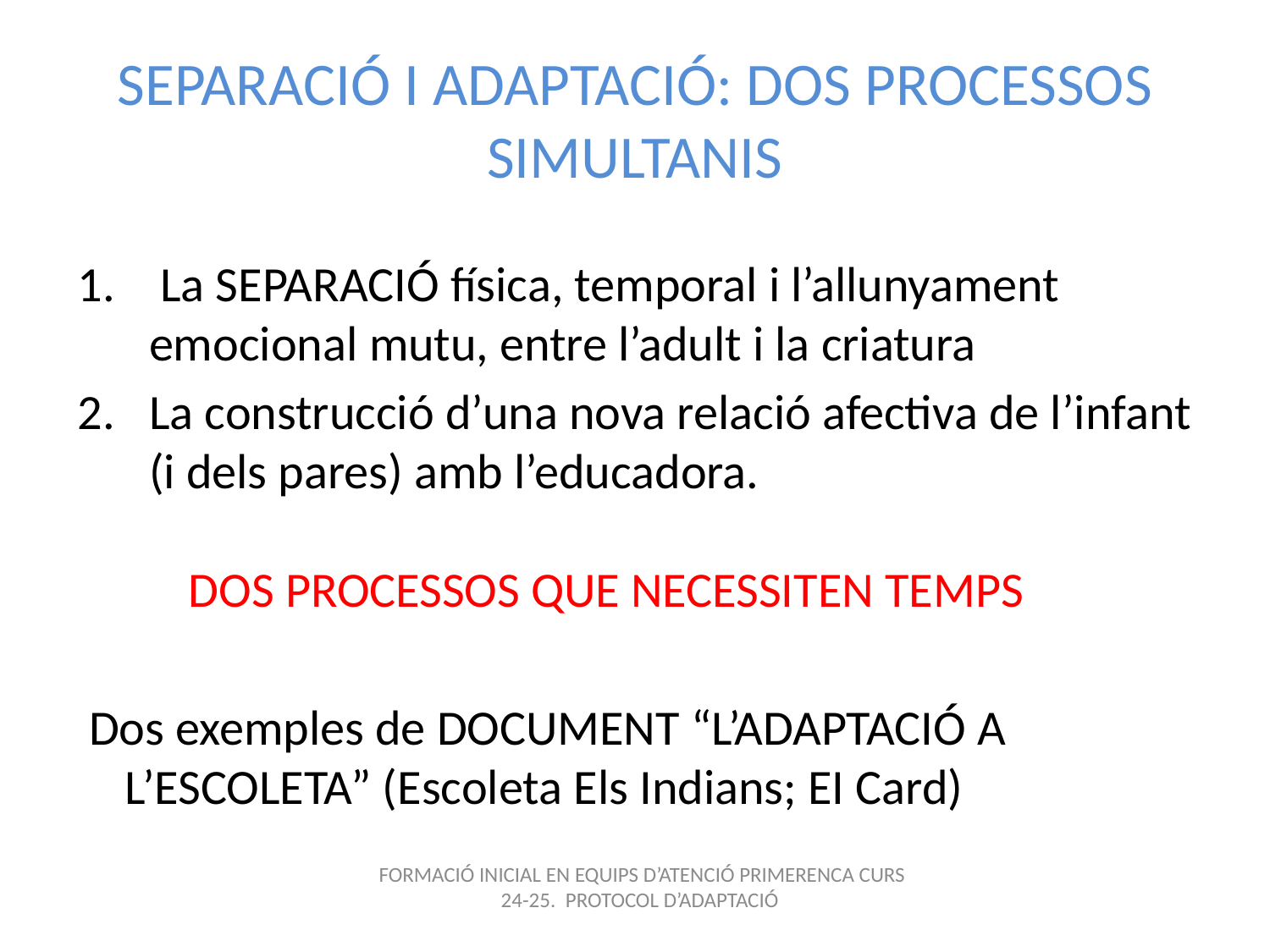

# SEPARACIÓ I ADAPTACIÓ: DOS PROCESSOS SIMULTANIS
 La SEPARACIÓ física, temporal i l’allunyament emocional mutu, entre l’adult i la criatura
La construcció d’una nova relació afectiva de l’infant (i dels pares) amb l’educadora.

DOS PROCESSOS QUE NECESSITEN TEMPS

 Dos exemples de DOCUMENT “L’ADAPTACIÓ A L’ESCOLETA” (Escoleta Els Indians; EI Card)
 FORMACIÓ INICIAL EN EQUIPS D’ATENCIÓ PRIMERENCA CURS 24-25.  PROTOCOL D’ADAPTACIÓ